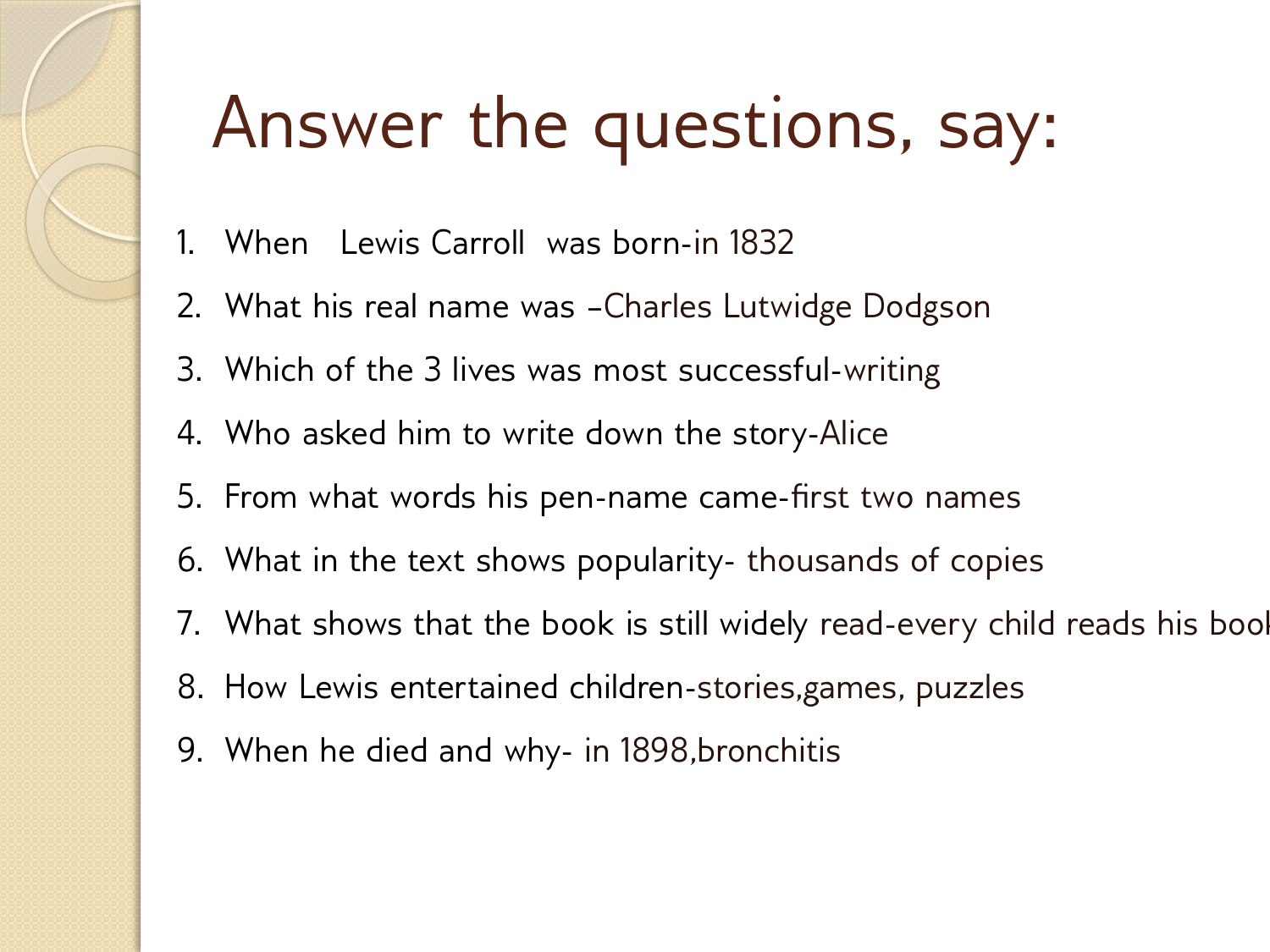

# Answer the questions, say:
When   Lewis Carroll  was born-in 1832
What his real name was –Charles Lutwidge Dodgson
Which of the 3 lives was most successful-writing
Who asked him to write down the story-Alice
From what words his pen-name came-first two names
What in the text shows popularity- thousands of copies
What shows that the book is still widely read-every child reads his book
How Lewis entertained children-stories,games, puzzles
When he died and why- in 1898,bronchitis